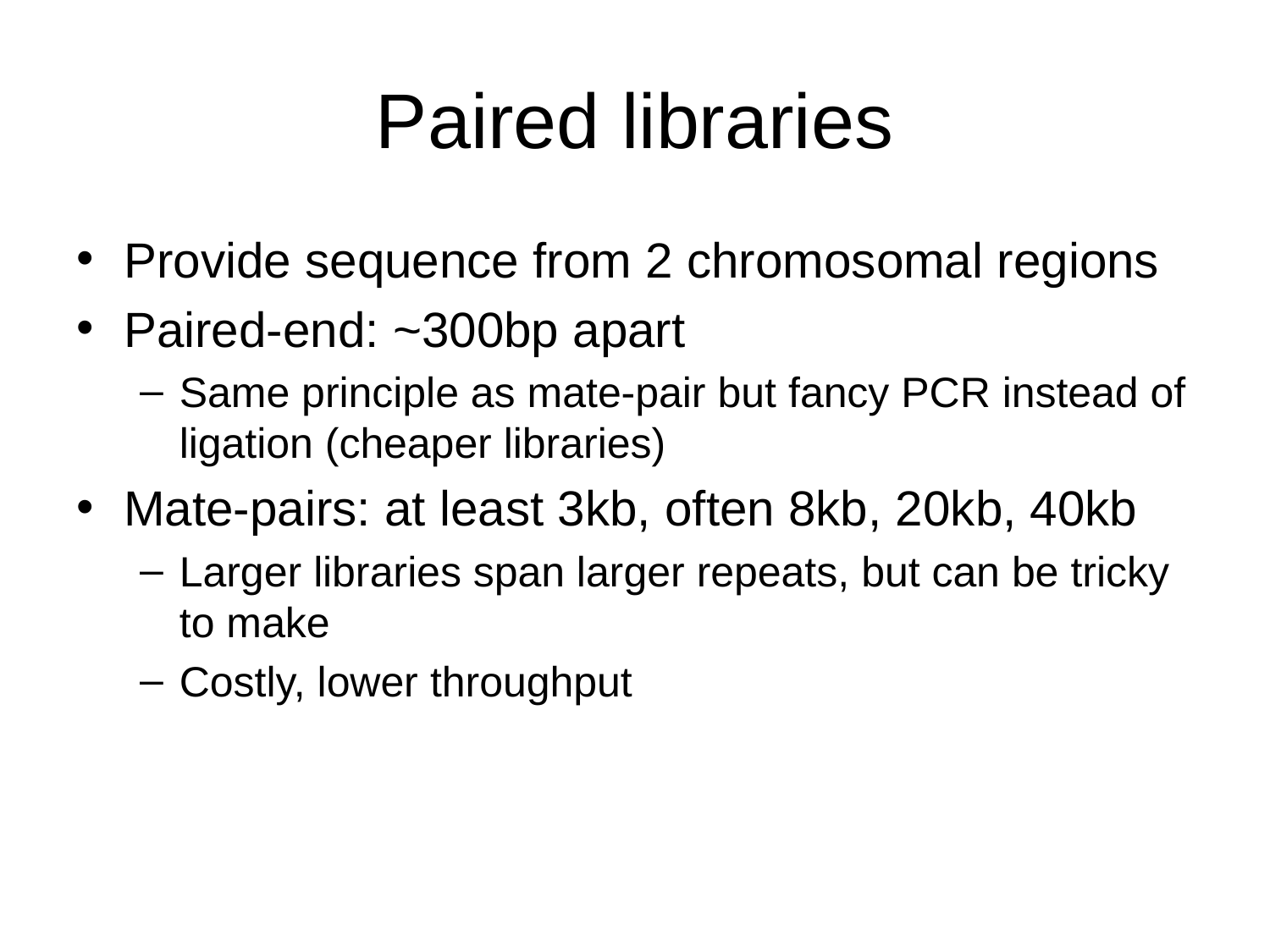

# Paired libraries
Provide sequence from 2 chromosomal regions
Paired-end: ~300bp apart
Same principle as mate-pair but fancy PCR instead of ligation (cheaper libraries)
Mate-pairs: at least 3kb, often 8kb, 20kb, 40kb
Larger libraries span larger repeats, but can be tricky to make
Costly, lower throughput